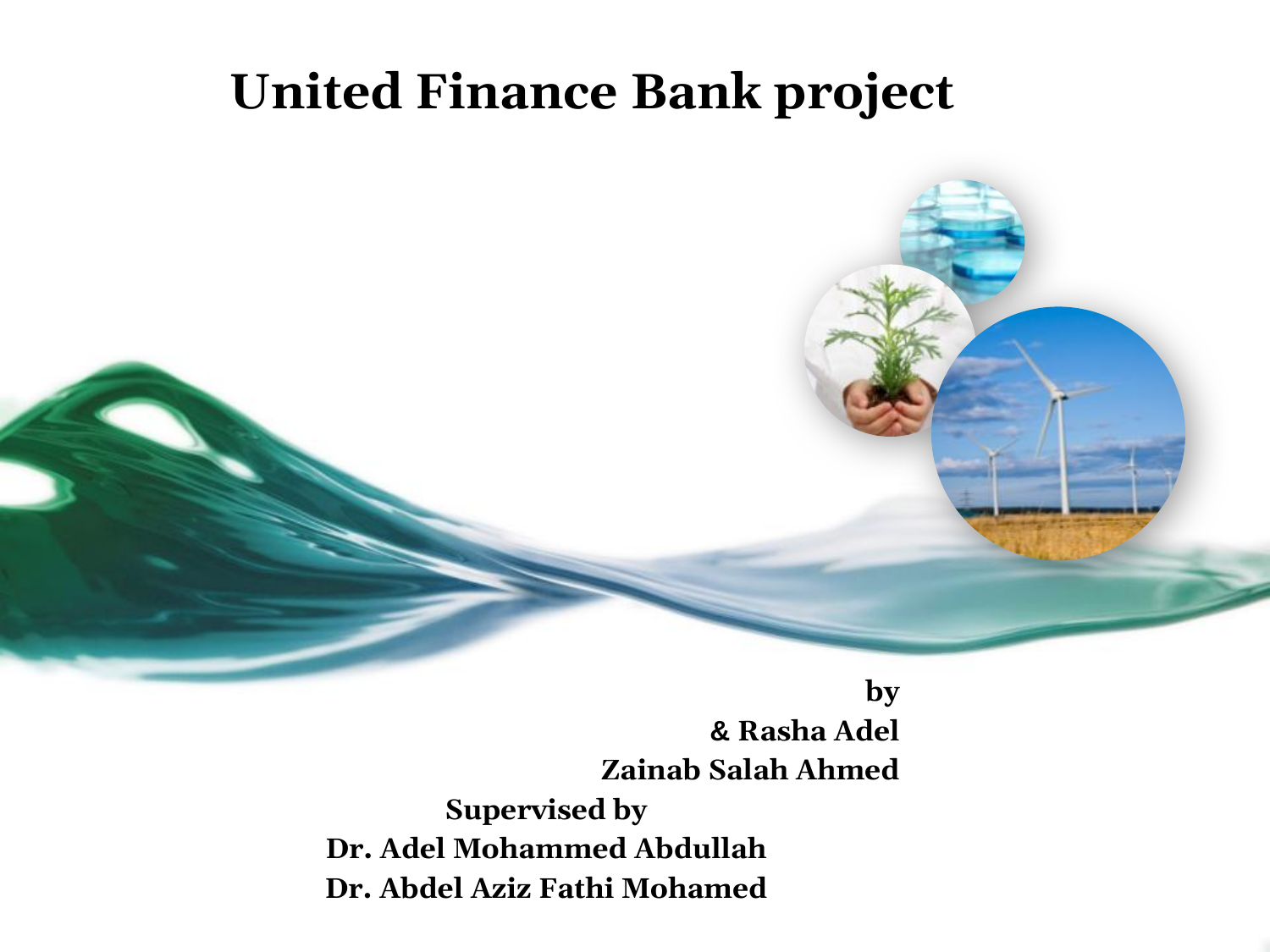

# United Finance Bank project
by
Rasha Adel &
Zainab Salah Ahmed
Supervised by
Dr. Adel Mohammed Abdullah
Dr. Abdel Aziz Fathi Mohamed